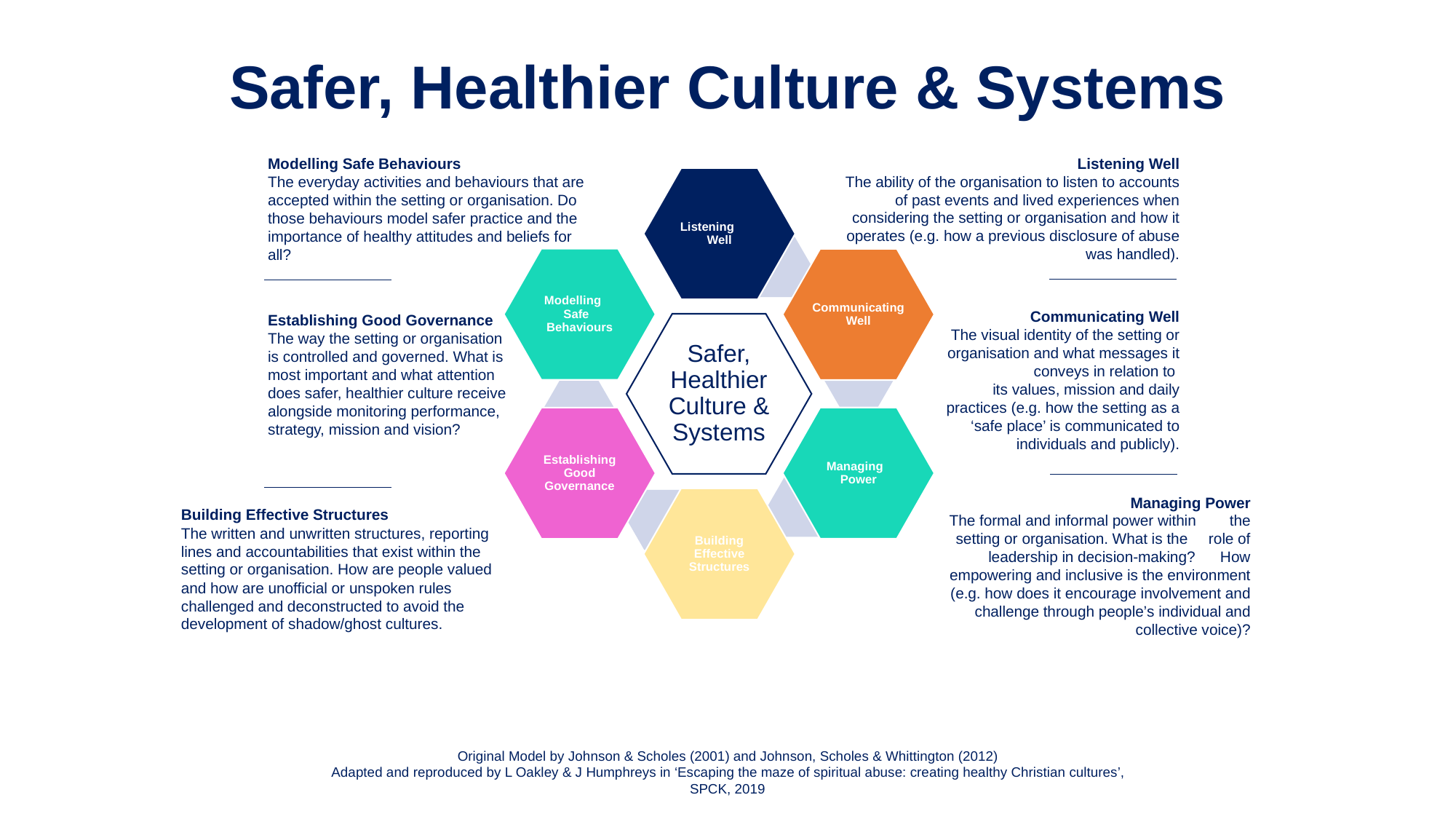

Safer, Healthier Culture & Systems
Listening Well
The ability of the organisation to listen to accounts of past events and lived experiences when considering the setting or organisation and how it operates (e.g. how a previous disclosure of abuse was handled).
Modelling Safe Behaviours
The everyday activities and behaviours that are accepted within the setting or organisation. Do those behaviours model safer practice and the importance of healthy attitudes and beliefs for all?
Safer, Healthier Culture & Systems
Listening        Well
Communicating Well
Managing   Power
Building Effective Structures
Establishing Good Governance
Modelling     Safe   Behaviours
Communicating Well
The visual identity of the setting or organisation and what messages it conveys in relation to
its values, mission and daily practices (e.g. how the setting as a ‘safe place’ is communicated to individuals and publicly).
Establishing Good Governance
The way the setting or organisation is controlled and governed. What is most important and what attention does safer, healthier culture receive alongside monitoring performance, strategy, mission and vision?
Managing Power
The formal and informal power within        the setting or organisation. What is the     role of leadership in decision-making?      How empowering and inclusive is the environment (e.g. how does it encourage involvement and challenge through people’s individual and collective voice)?
Building Effective Structures
The written and unwritten structures, reporting lines and accountabilities that exist within the setting or organisation. How are people valued and how are unofficial or unspoken rules challenged and deconstructed to avoid the development of shadow/ghost cultures.
Original Model by Johnson & Scholes (2001) and Johnson, Scholes & Whittington (2012)
Adapted and reproduced by L Oakley & J Humphreys in ‘Escaping the maze of spiritual abuse: creating healthy Christian cultures’, SPCK, 2019